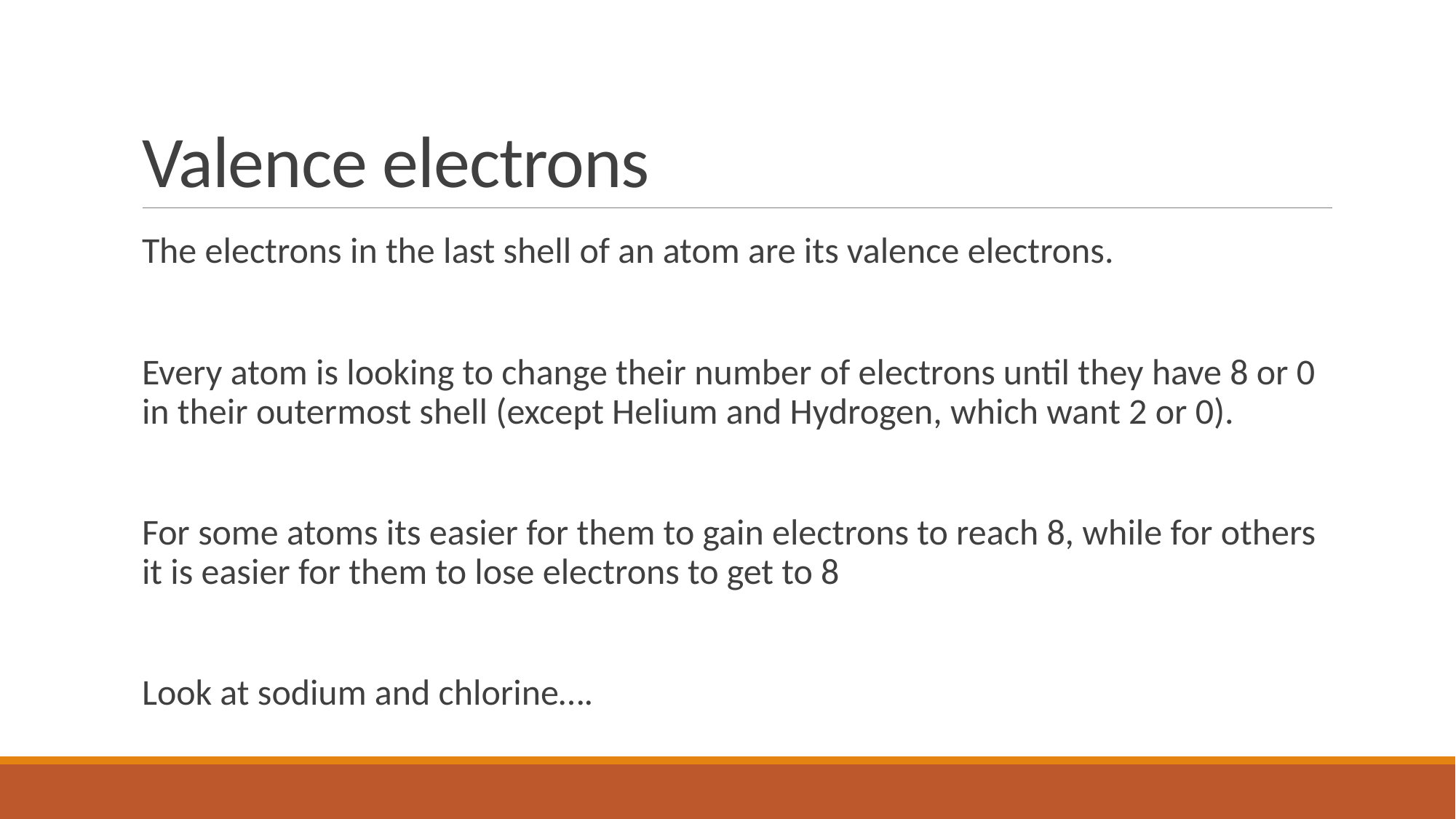

# Valence electrons
The electrons in the last shell of an atom are its valence electrons.

Every atom is looking to change their number of electrons until they have 8 or 0 in their outermost shell (except Helium and Hydrogen, which want 2 or 0).

For some atoms its easier for them to gain electrons to reach 8, while for others it is easier for them to lose electrons to get to 8

Look at sodium and chlorine….